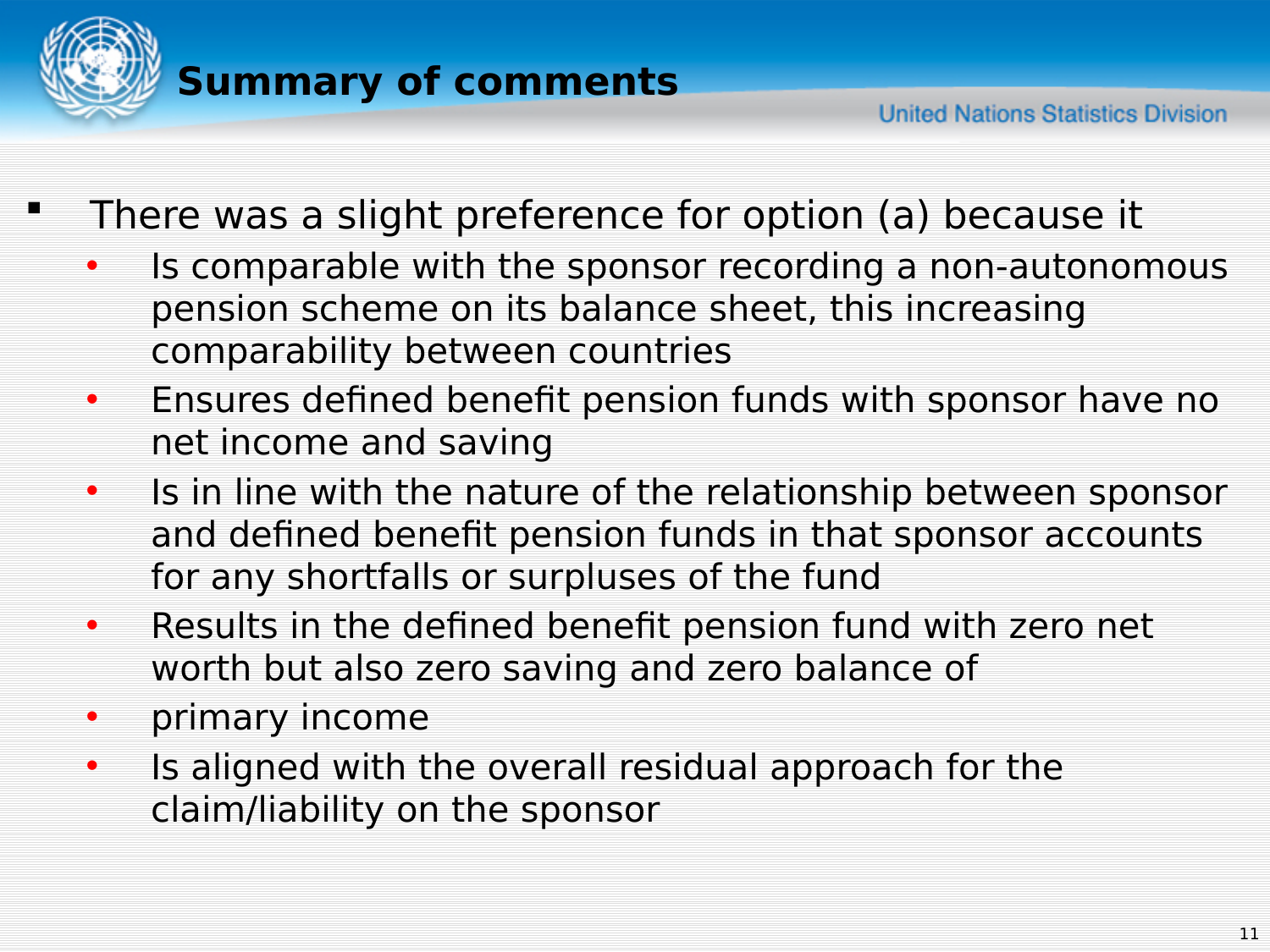

Summary of comments
There was a slight preference for option (a) because it
Is comparable with the sponsor recording a non-autonomous pension scheme on its balance sheet, this increasing comparability between countries
Ensures defined benefit pension funds with sponsor have no net income and saving
Is in line with the nature of the relationship between sponsor and defined benefit pension funds in that sponsor accounts for any shortfalls or surpluses of the fund
Results in the defined benefit pension fund with zero net worth but also zero saving and zero balance of
primary income
Is aligned with the overall residual approach for the claim/liability on the sponsor

11